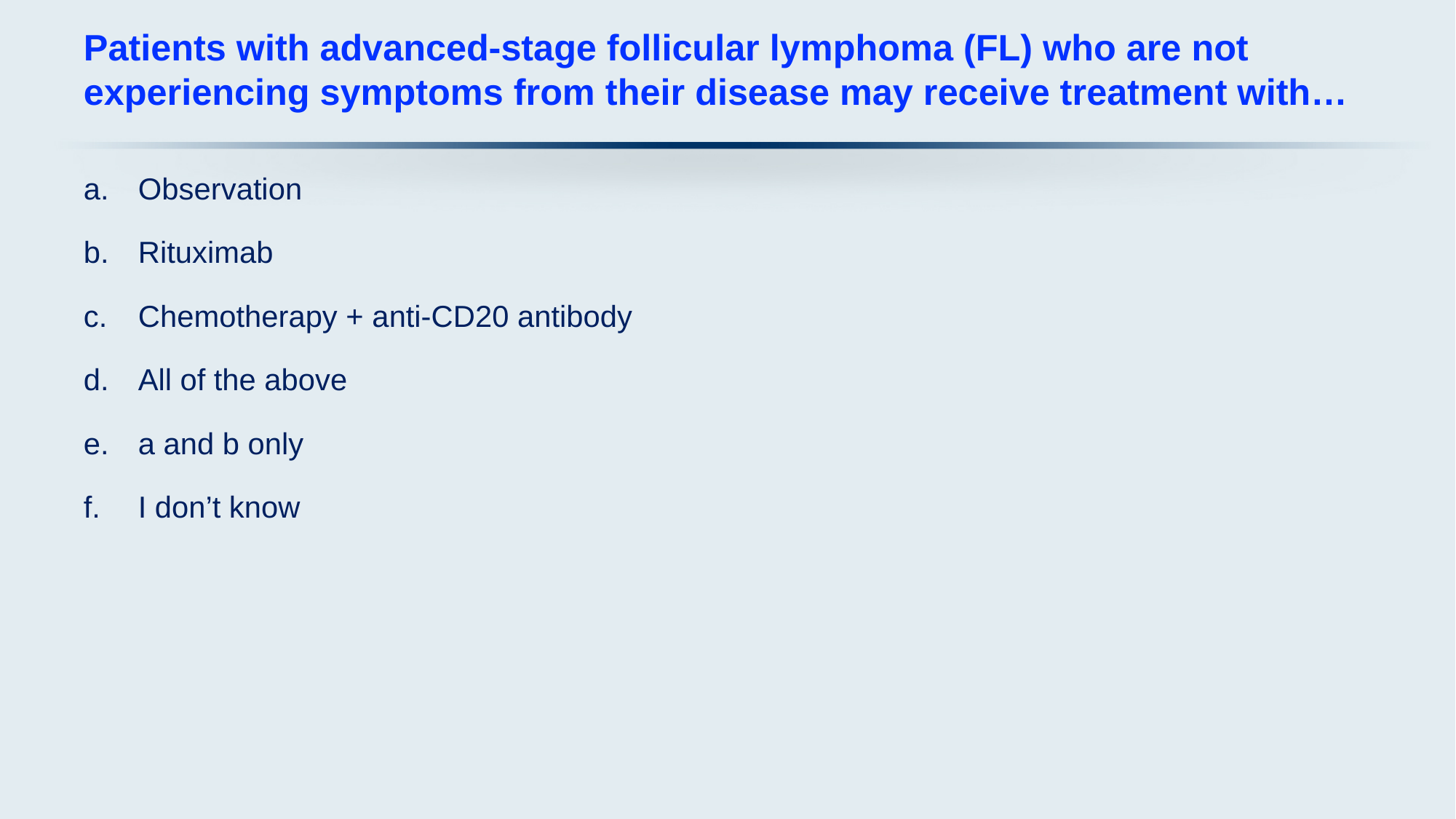

# Patients with advanced-stage follicular lymphoma (FL) who are not experiencing symptoms from their disease may receive treatment with…
Observation
Rituximab
Chemotherapy + anti-CD20 antibody
All of the above
a and b only
I don’t know